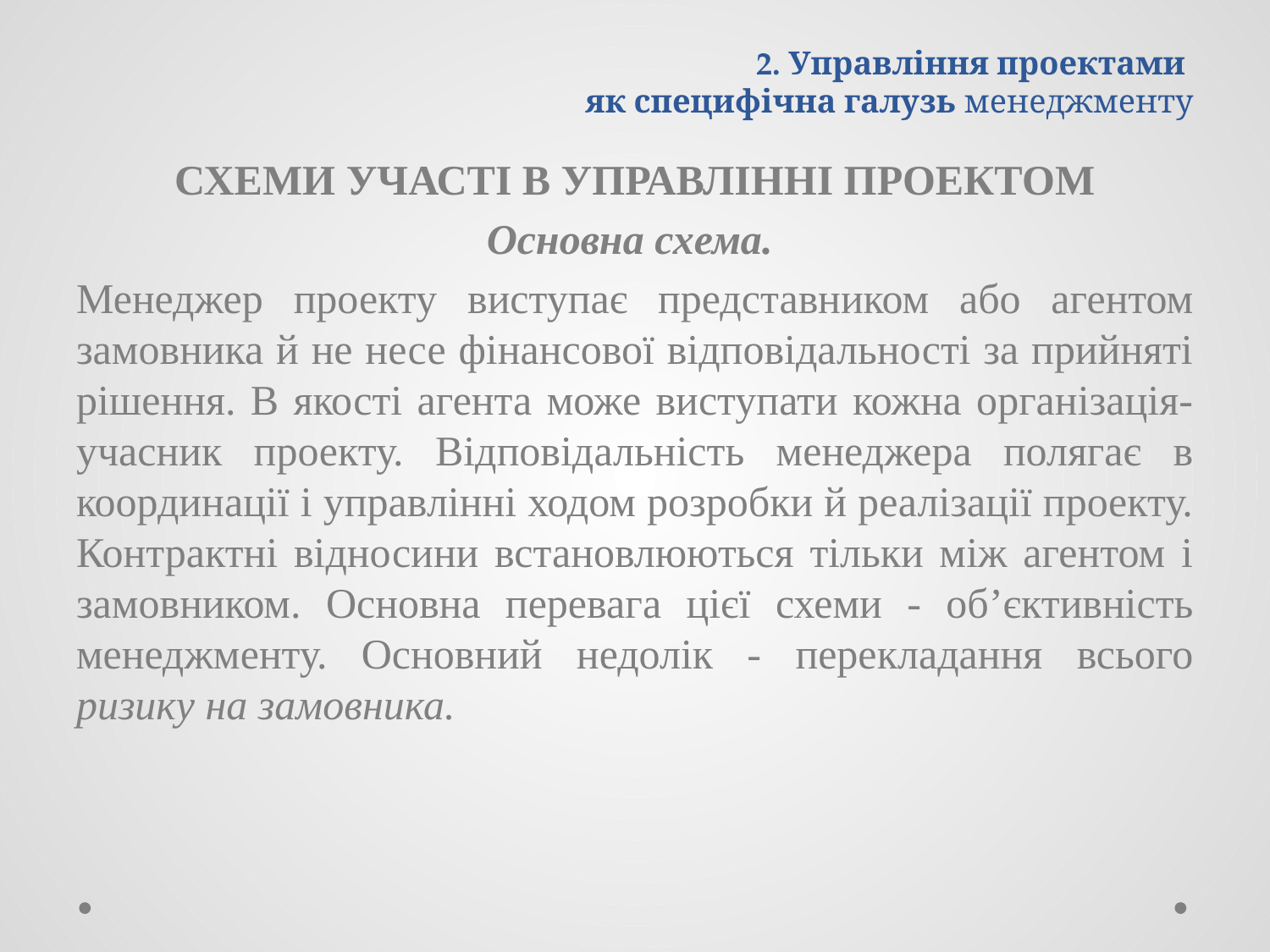

# 2. Управління проектами як специфічна галузь менеджменту
СХЕМИ УЧАСТІ В УПРАВЛІННІ ПРОЕКТОМ
Основна схема.
Менеджер проекту виступає представником або агентом замовника й не несе фінансової відповідальності за прийняті рішення. В якості агента може виступати кожна організація-учасник проекту. Відповідальність менеджера полягає в координації і управлінні ходом розробки й реалізації проекту. Контрактні відносини встановлюються тільки між агентом і замовником. Основна перевага цієї схеми - об’єктивність менеджменту. Основний недолік - перекладання всього ризику на замовника.